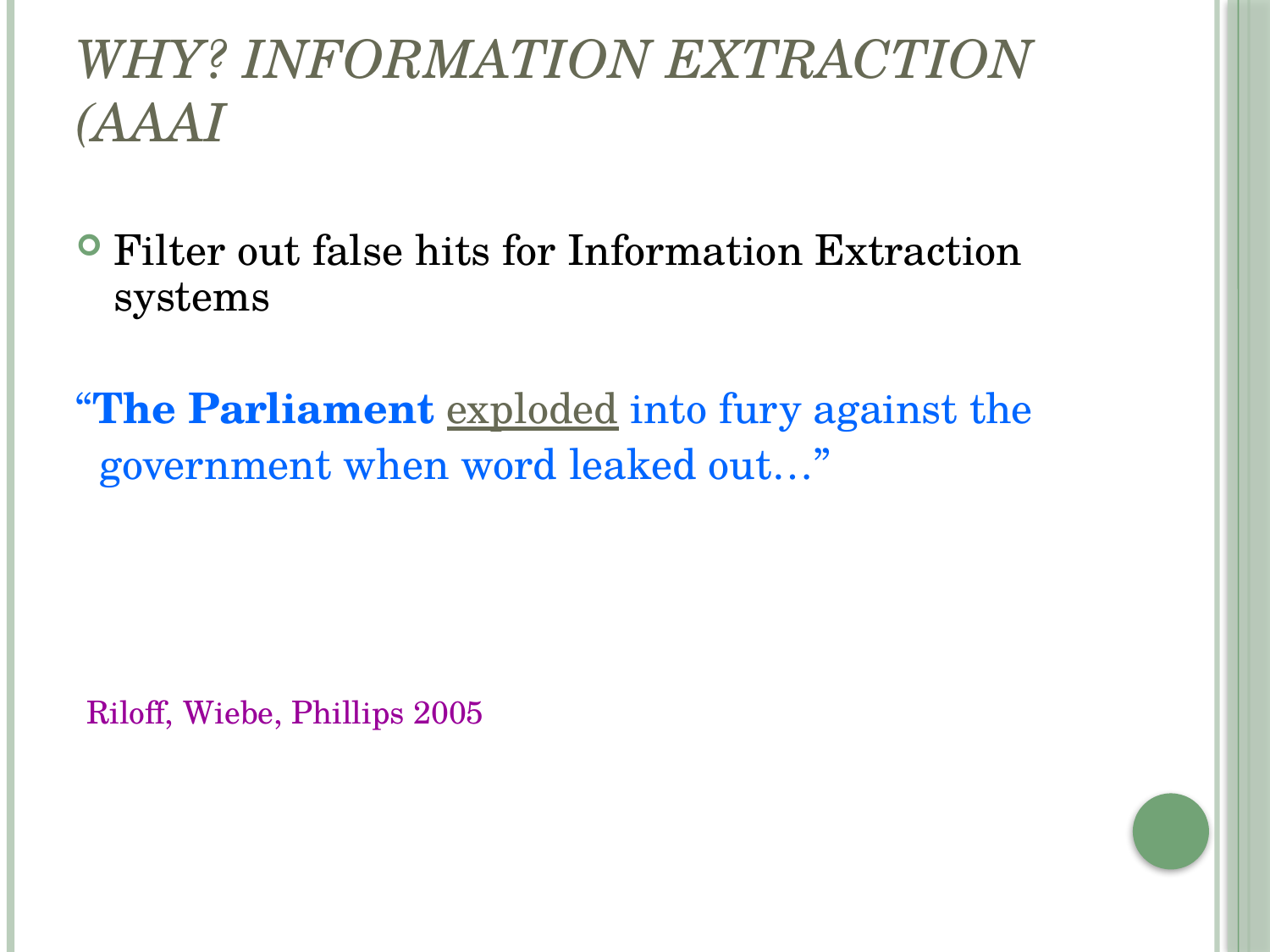

# Why? Information Extraction (AAAI
Filter out false hits for Information Extraction systems

“The Parliament exploded into fury against the
  government when word leaked out…”

Riloff, Wiebe, Phillips 2005